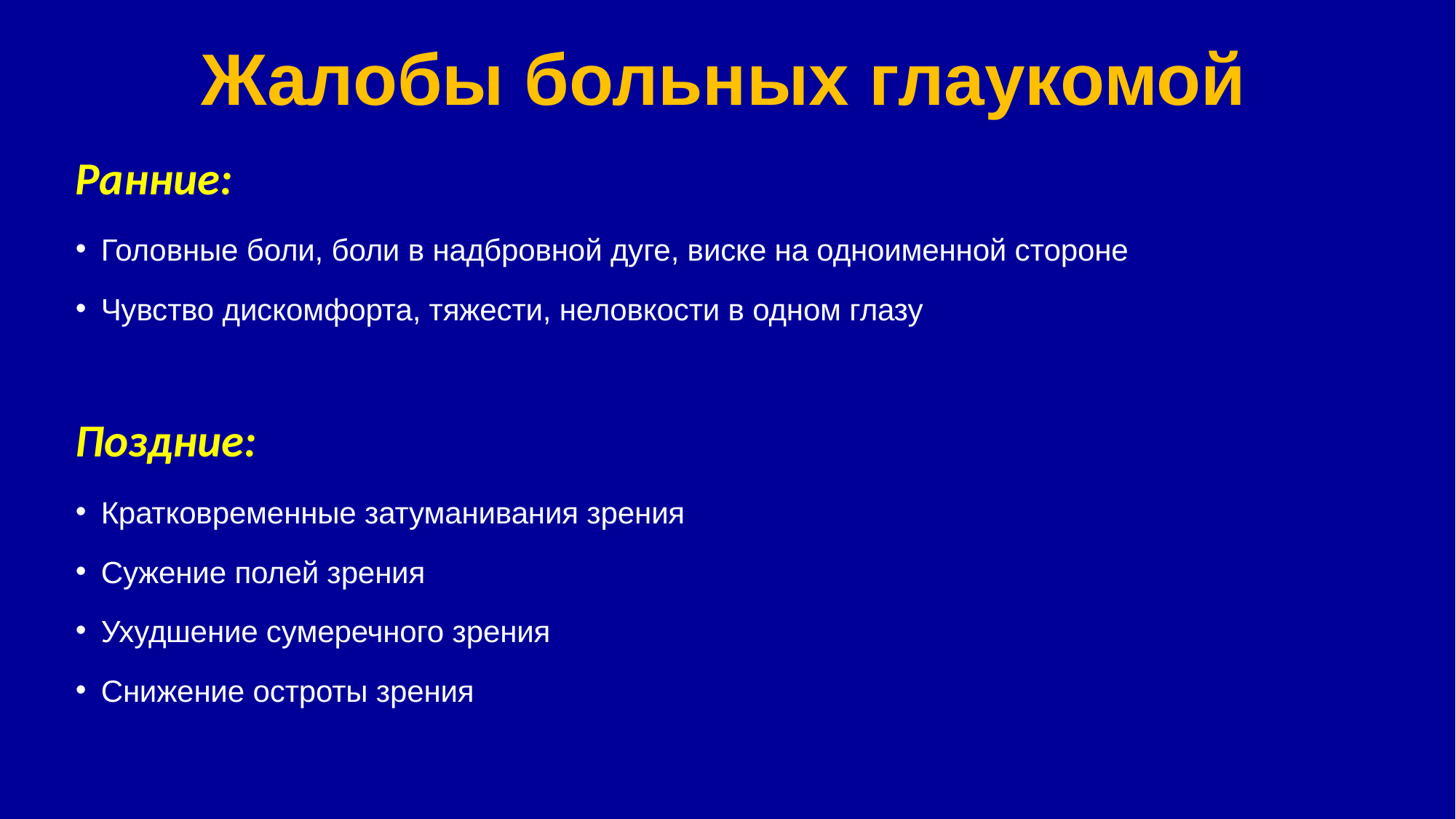

# Жалобы больных глаукомой
Ранние:

Головные боли, боли в надбровной дуге, виске на одноименной стороне

Чувство дискомфорта, тяжести, неловкости в одном глазу

Поздние:

Кратковременные затуманивания зрения

Сужение полей зрения

Ухудшение сумеречного зрения

Снижение остроты зрения